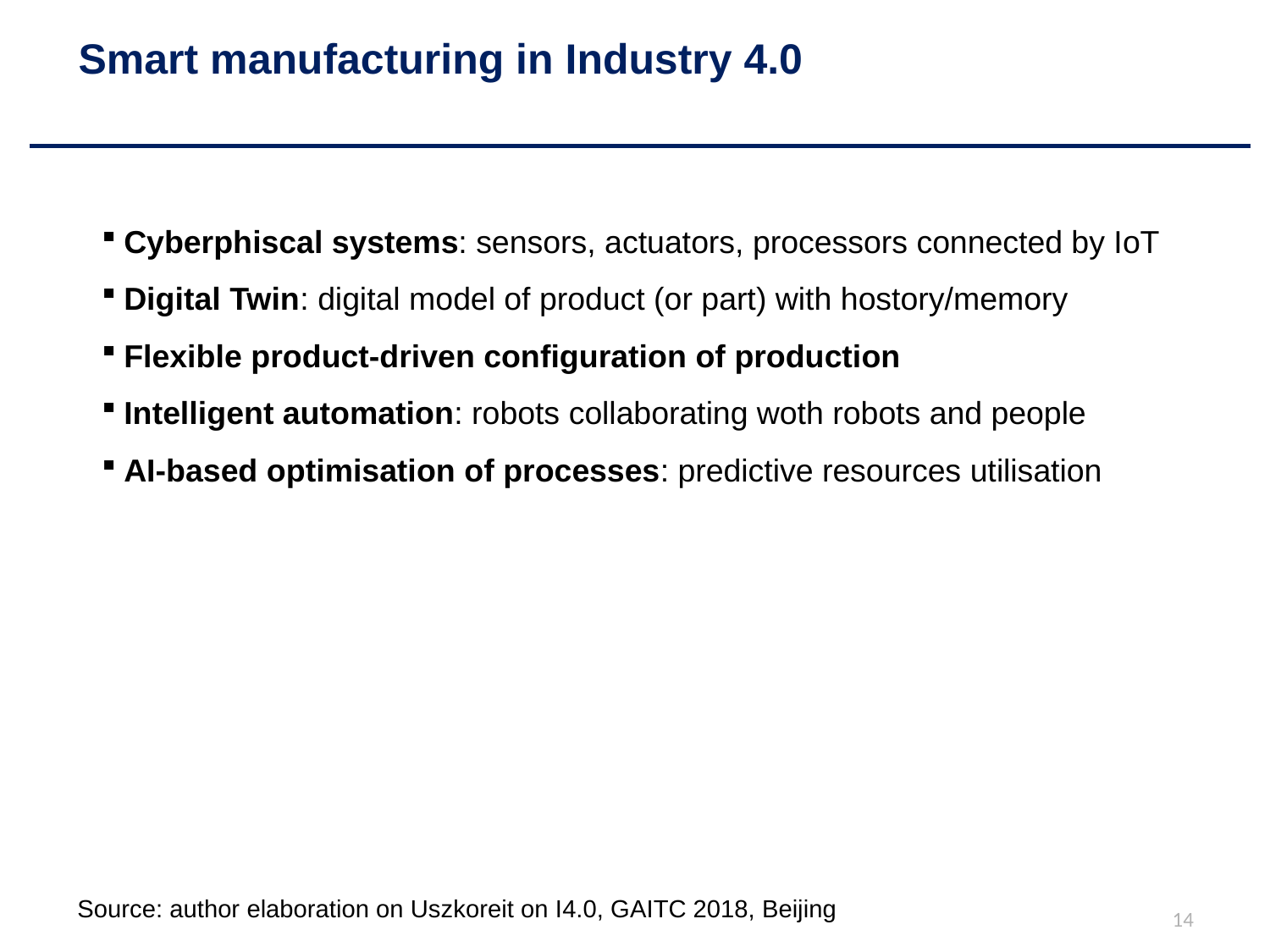

# Smart manufacturing in Industry 4.0
Cyberphiscal systems: sensors, actuators, processors connected by IoT
Digital Twin: digital model of product (or part) with hostory/memory
Flexible product-driven configuration of production
Intelligent automation: robots collaborating woth robots and people
AI-based optimisation of processes: predictive resources utilisation

Source: author elaboration on Uszkoreit on I4.0, GAITC 2018, Beijing

14